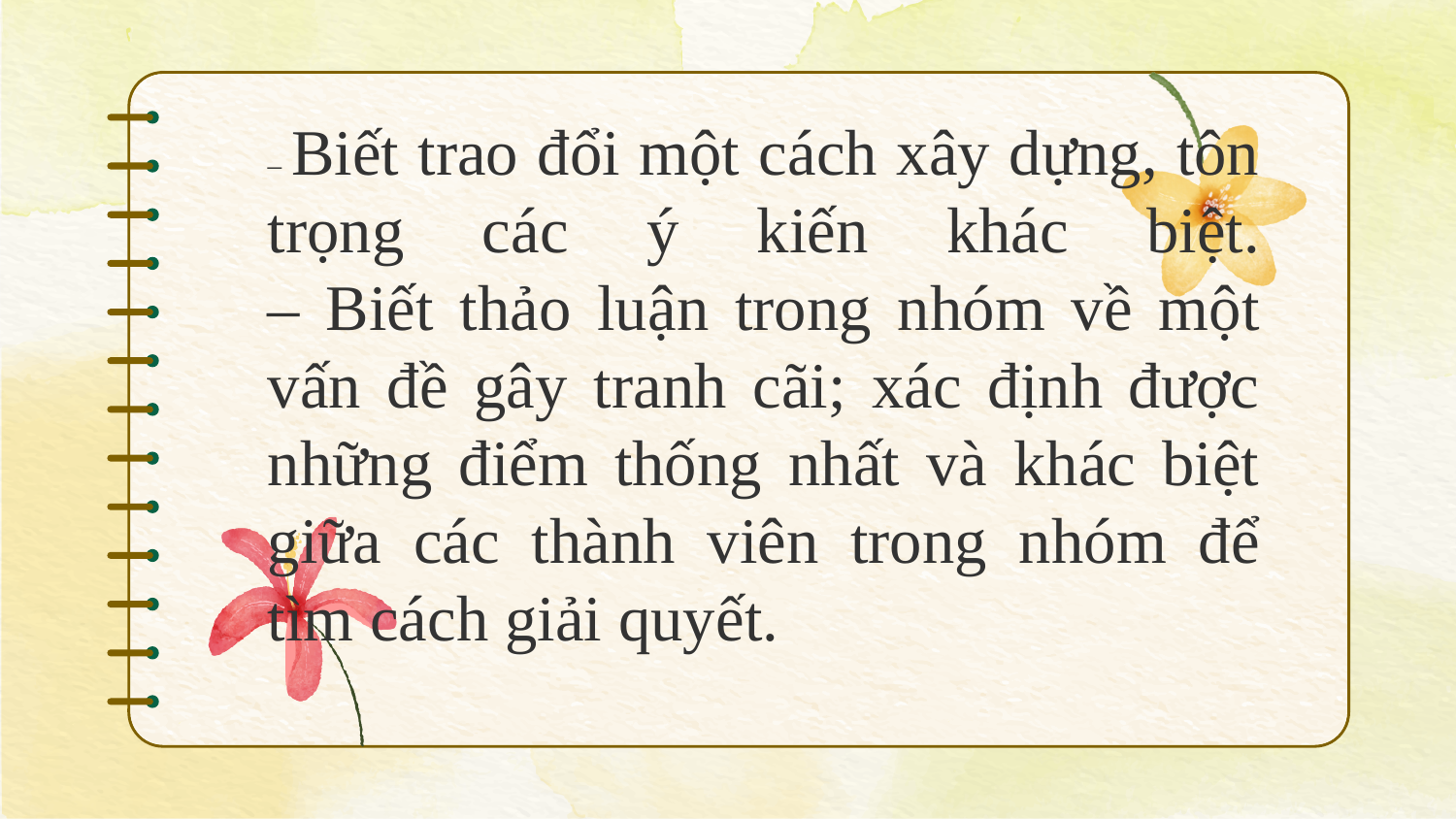

– Biết trao đổi một cách xây dựng, tôn trọng các ý kiến khác biệt.
– Biết thảo luận trong nhóm về một vấn đề gây tranh cãi; xác định được những điểm thống nhất và khác biệt giữa các thành viên trong nhóm để tìm cách giải quyết.